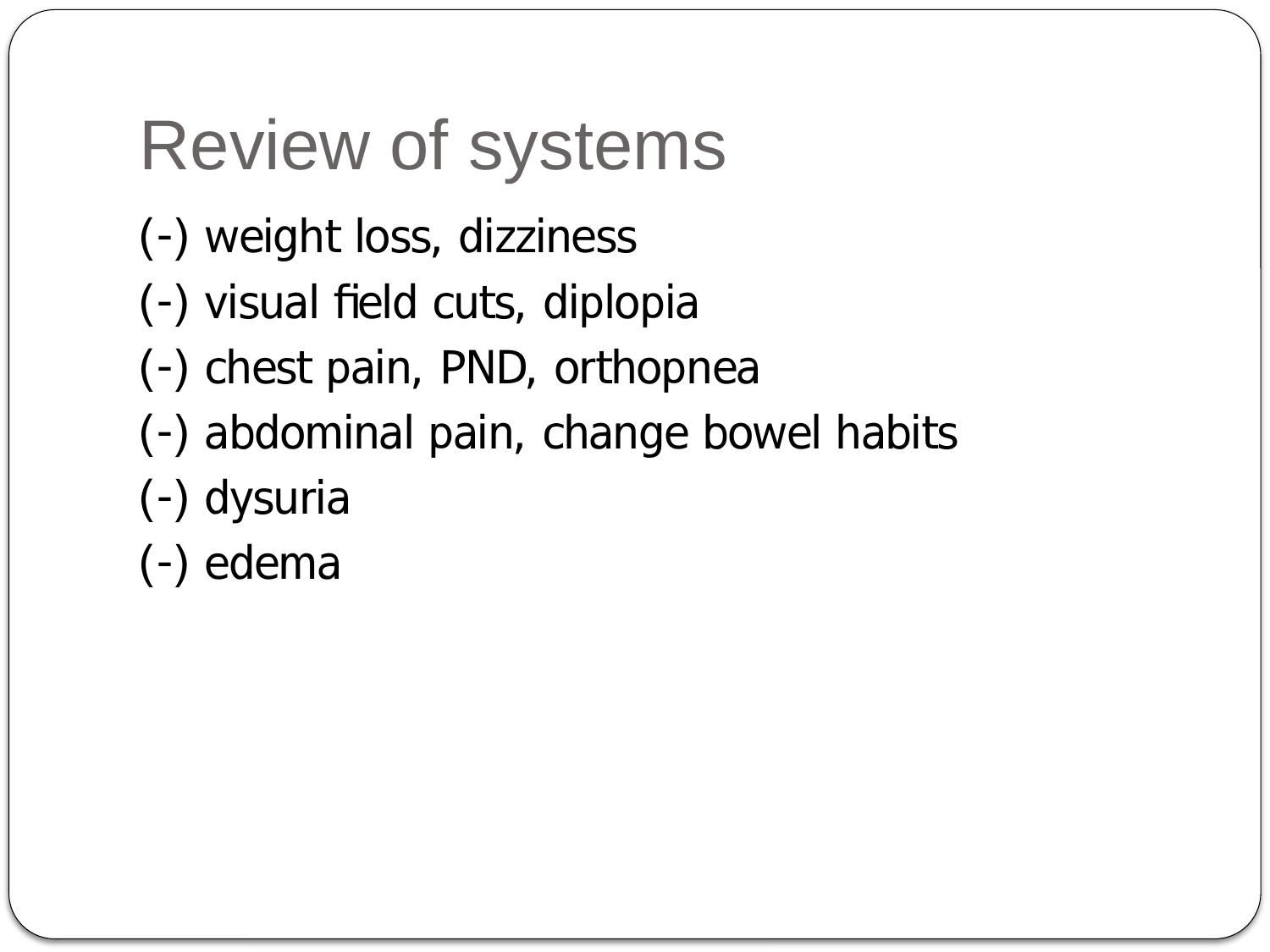

# Review of systems
(-) weight loss, dizziness
(-) visual field cuts, diplopia
(-) chest pain, PND, orthopnea
(-) abdominal pain, change bowel habits
(-) dysuria
(-) edema